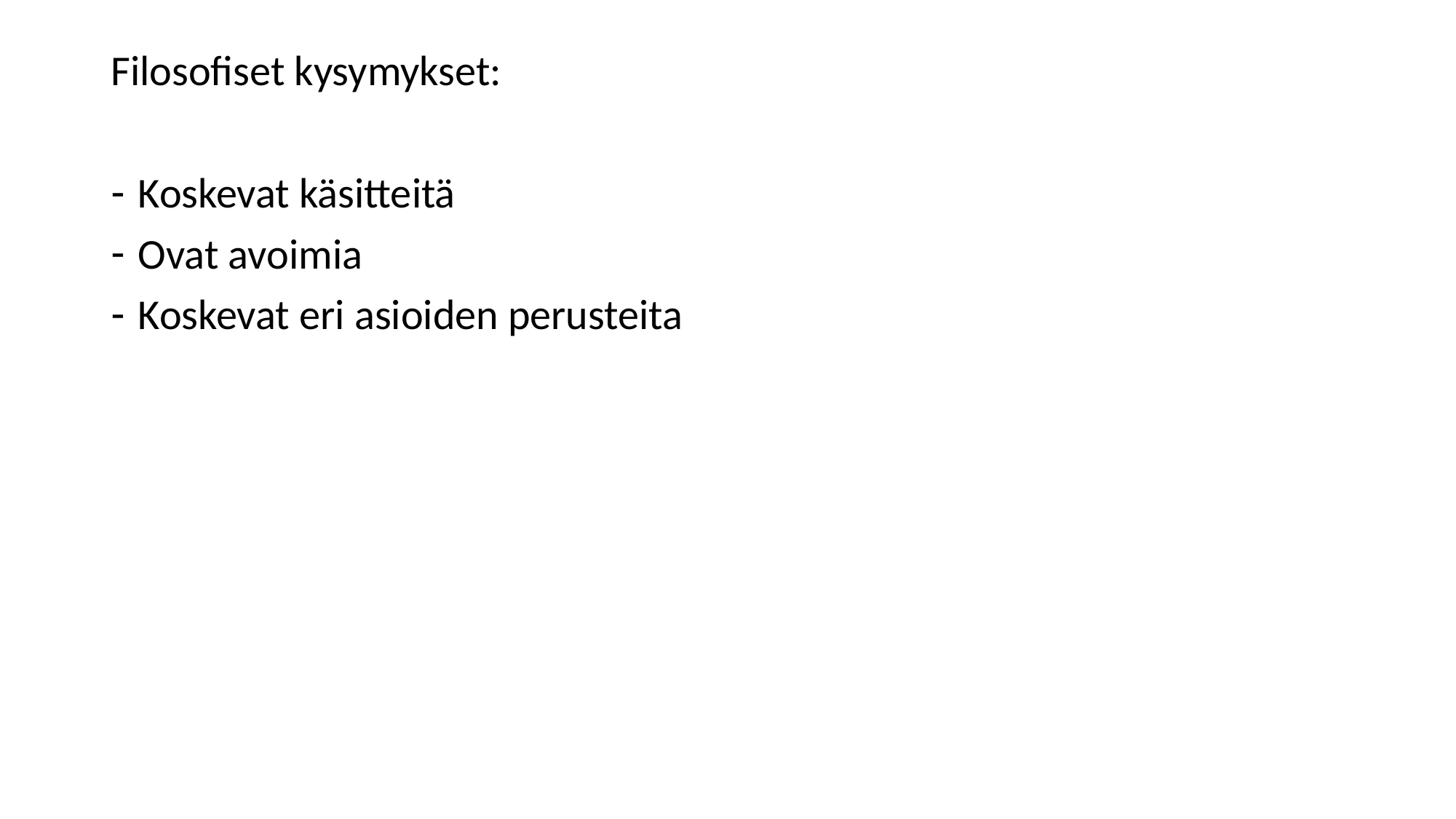

#
Filosofiset kysymykset:

Koskevat käsitteitä
Ovat avoimia
Koskevat eri asioiden perusteita